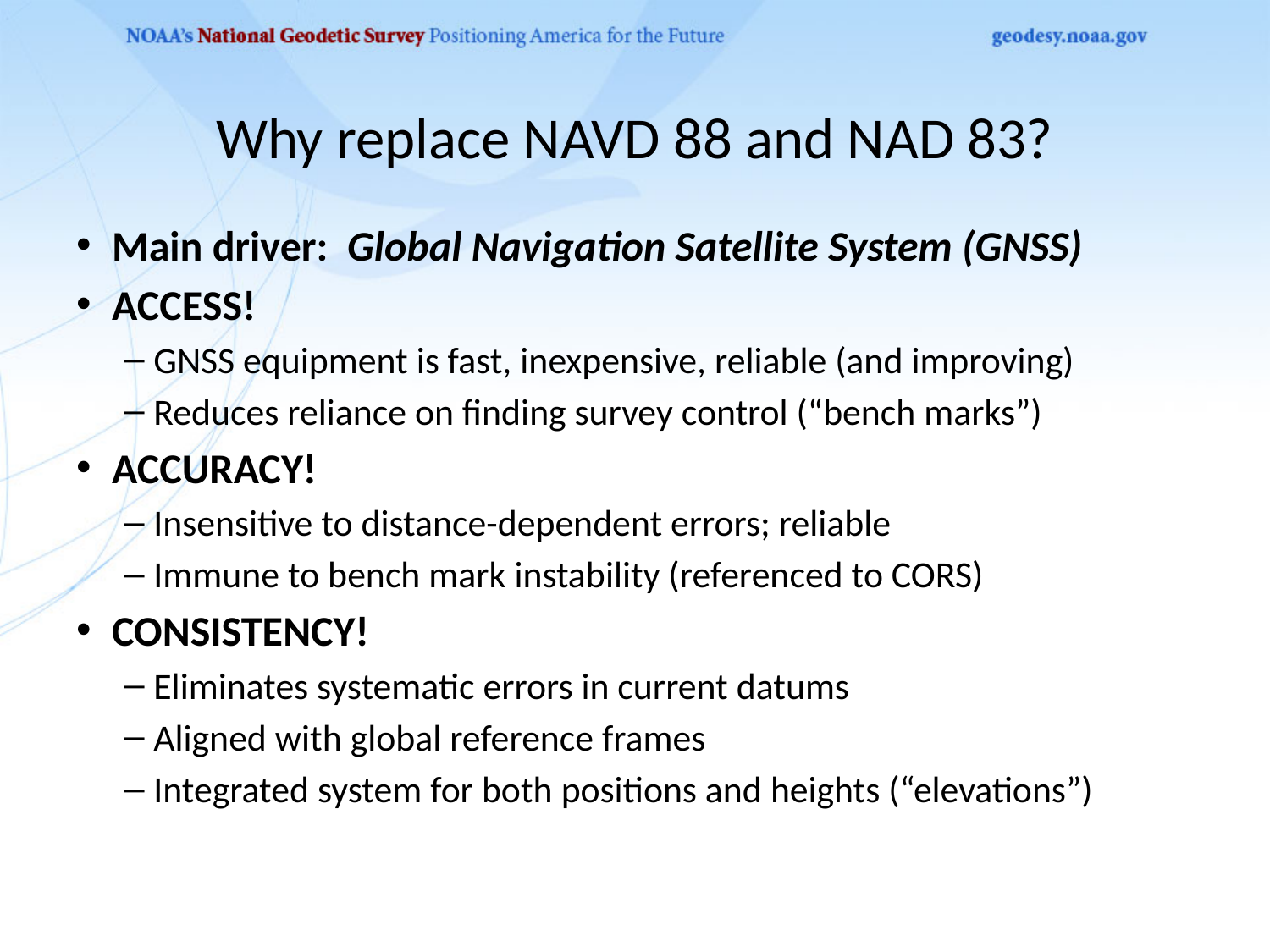

# Why replace NAVD 88 and NAD 83?
Main driver:  Global Navigation Satellite System (GNSS)
ACCESS!
GNSS equipment is fast, inexpensive, reliable (and improving)
Reduces reliance on finding survey control (“bench marks”)
ACCURACY!
Insensitive to distance-dependent errors; reliable
Immune to bench mark instability (referenced to CORS)
CONSISTENCY!
Eliminates systematic errors in current datums
Aligned with global reference frames
Integrated system for both positions and heights (“elevations”)